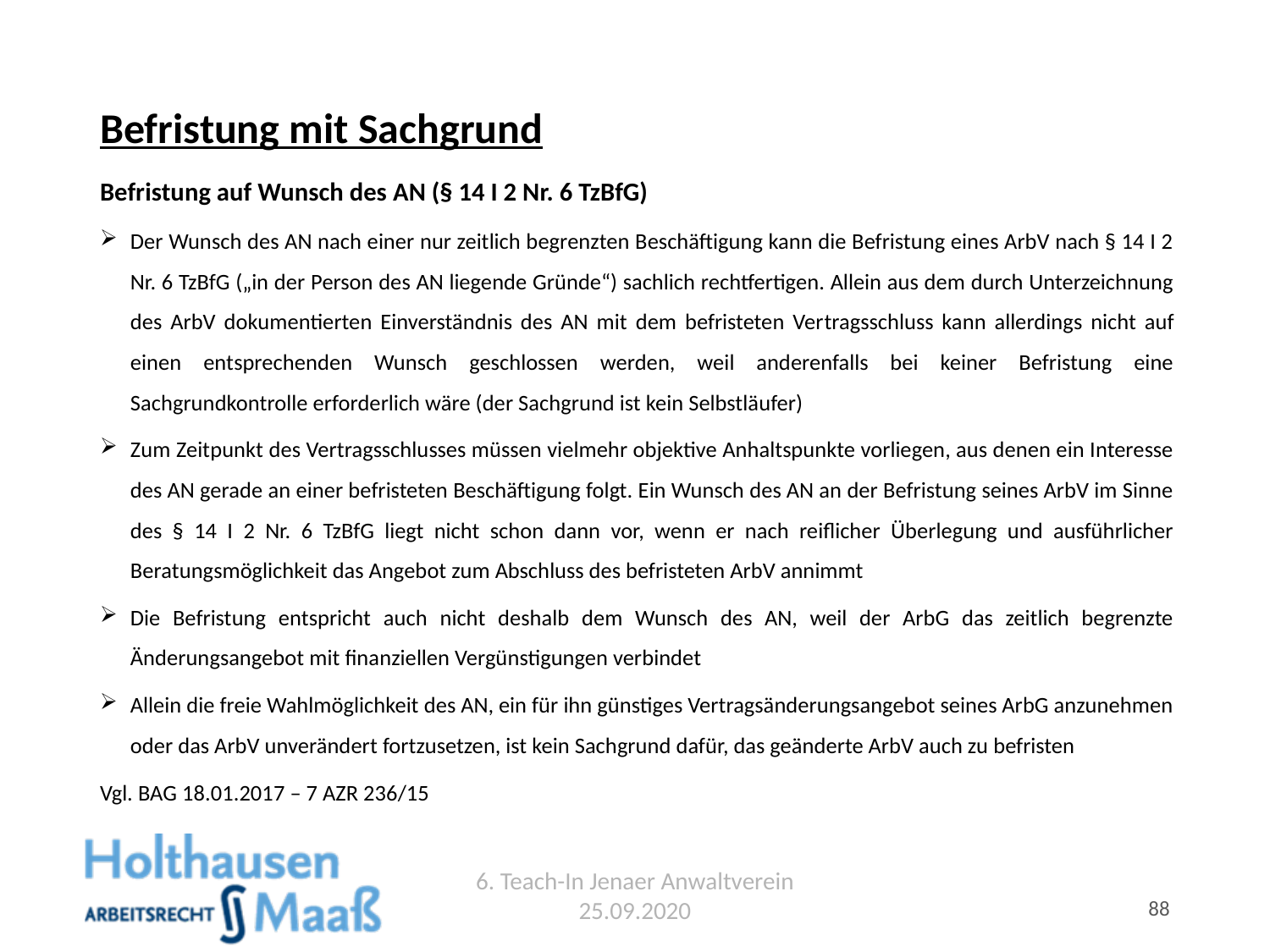

# Befristung mit Sachgrund
Befristung auf Wunsch des AN (§ 14 I 2 Nr. 6 TzBfG)
Der Wunsch des AN nach einer nur zeitlich begrenzten Beschäftigung kann die Befristung eines ArbV nach § 14 I 2 Nr. 6 TzBfG („in der Person des AN liegende Gründe“) sachlich rechtfertigen. Allein aus dem durch Unterzeichnung des ArbV dokumentierten Einverständnis des AN mit dem befristeten Ver­tragsschluss kann allerdings nicht auf einen entsprechenden Wunsch geschlossen werden, weil anderenfalls bei keiner Befristung eine Sachgrundkontrolle erforderlich wäre (der Sachgrund ist kein Selbstläufer)
Zum Zeitpunkt des Vertragsschlusses müssen vielmehr objektive Anhaltspunkte vorliegen, aus denen ein Interesse des AN gerade an einer befristeten Beschäftigung folgt. Ein Wunsch des AN an der Befristung seines ArbV im Sinne des § 14 I 2 Nr. 6 TzBfG liegt nicht schon dann vor, wenn er nach reiflicher Überlegung und ausführlicher Beratungsmöglichkeit das Angebot zum Abschluss des befristeten ArbV annimmt
Die Befristung entspricht auch nicht deshalb dem Wunsch des AN, weil der ArbG das zeitlich begrenzte Änderungsangebot mit finanziellen Vergünstigungen verbindet
Allein die freie Wahlmöglichkeit des AN, ein für ihn günstiges Vertragsänderungsangebot seines ArbG anzunehmen oder das ArbV unverändert fortzusetzen, ist kein Sachgrund dafür, das geänderte ArbV auch zu befristen
Vgl. BAG 18.01.2017 – 7 AZR 236/15

6. Teach-In Jenaer Anwaltverein 25.09.2020
88